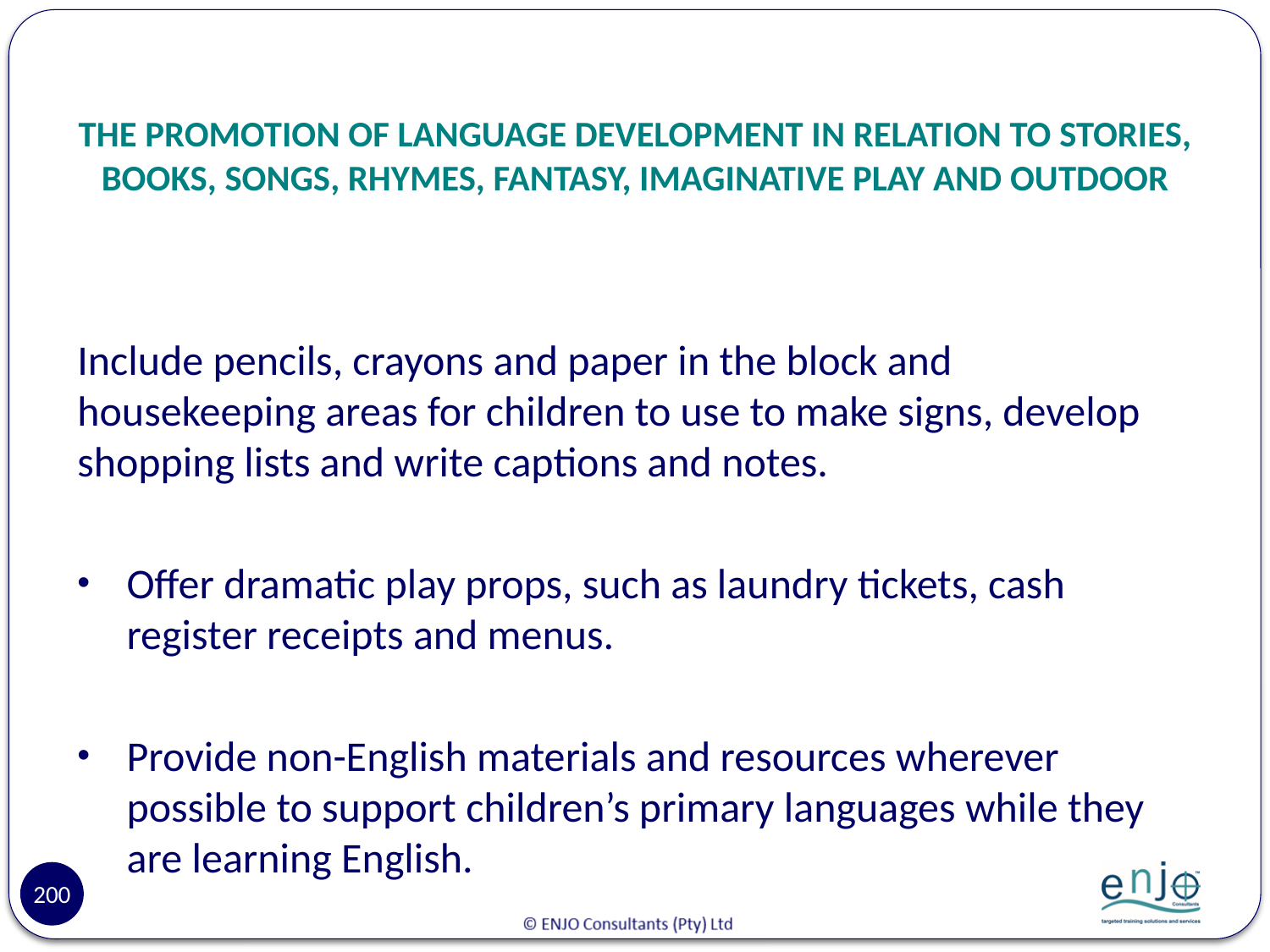

# THE PROMOTION OF LANGUAGE DEVELOPMENT IN RELATION TO STORIES, BOOKS, SONGS, RHYMES, FANTASY, IMAGINATIVE PLAY AND OUTDOOR
Include pencils, crayons and paper in the block and housekeeping areas for children to use to make signs, develop shopping lists and write captions and notes.

Offer dramatic play props, such as laundry tickets, cash register receipts and menus.

Provide non-English materials and resources wherever possible to support children’s primary languages while they are learning English.

200